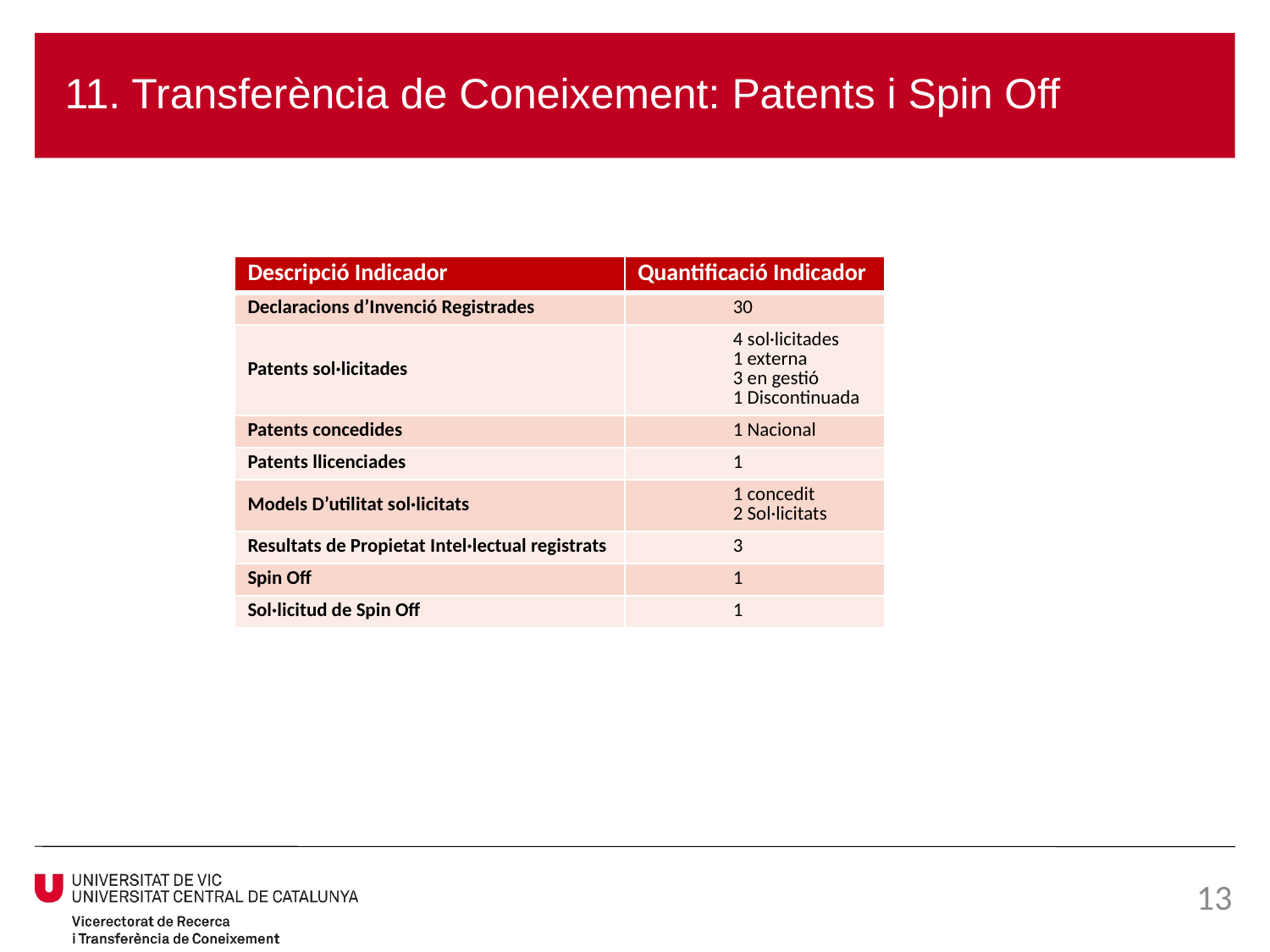

# 11. Transferència de Coneixement: Patents i Spin Off
| Descripció Indicador | Quantificació Indicador |
| --- | --- |
| Declaracions d’Invenció Registrades | 30 |
| Patents sol·licitades | 4 sol·licitades 1 externa 3 en gestió 1 Discontinuada |
| Patents concedides | 1 Nacional |
| Patents llicenciades | 1 |
| Models D’utilitat sol·licitats | 1 concedit 2 Sol·licitats |
| Resultats de Propietat Intel·lectual registrats | 3 |
| Spin Off | 1 |
| Sol·licitud de Spin Off | 1 |
13